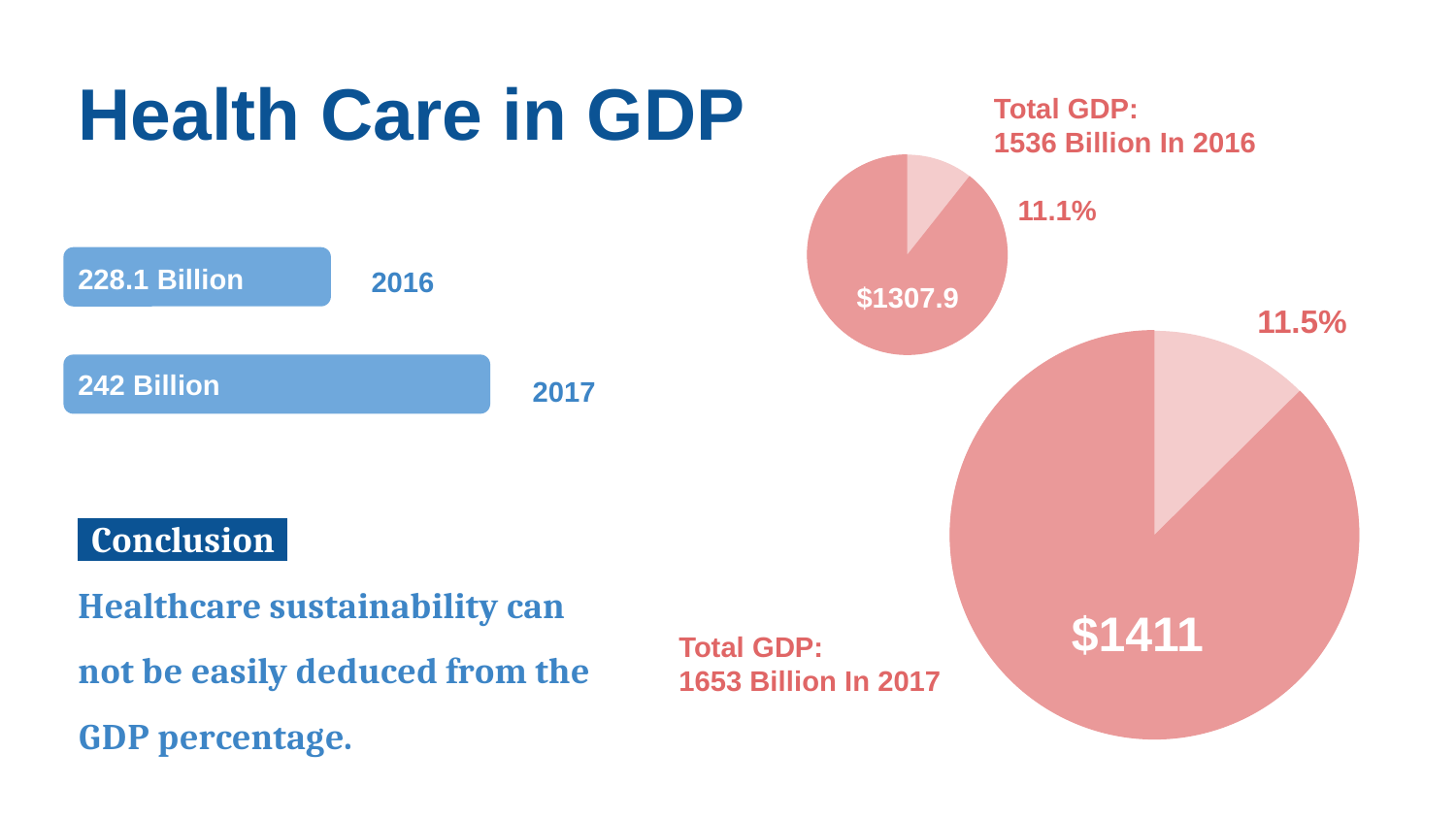

Health Care in GDP
Total GDP:
1536 Billion In 2016

   11.1%

228.1 Billion
2016
$1307.9
11.5%

242 Billion
2017
IConclusionI
Healthcare sustainability can not be easily deduced from the GDP percentage.
$1411
Total GDP:
1653 Billion In 2017